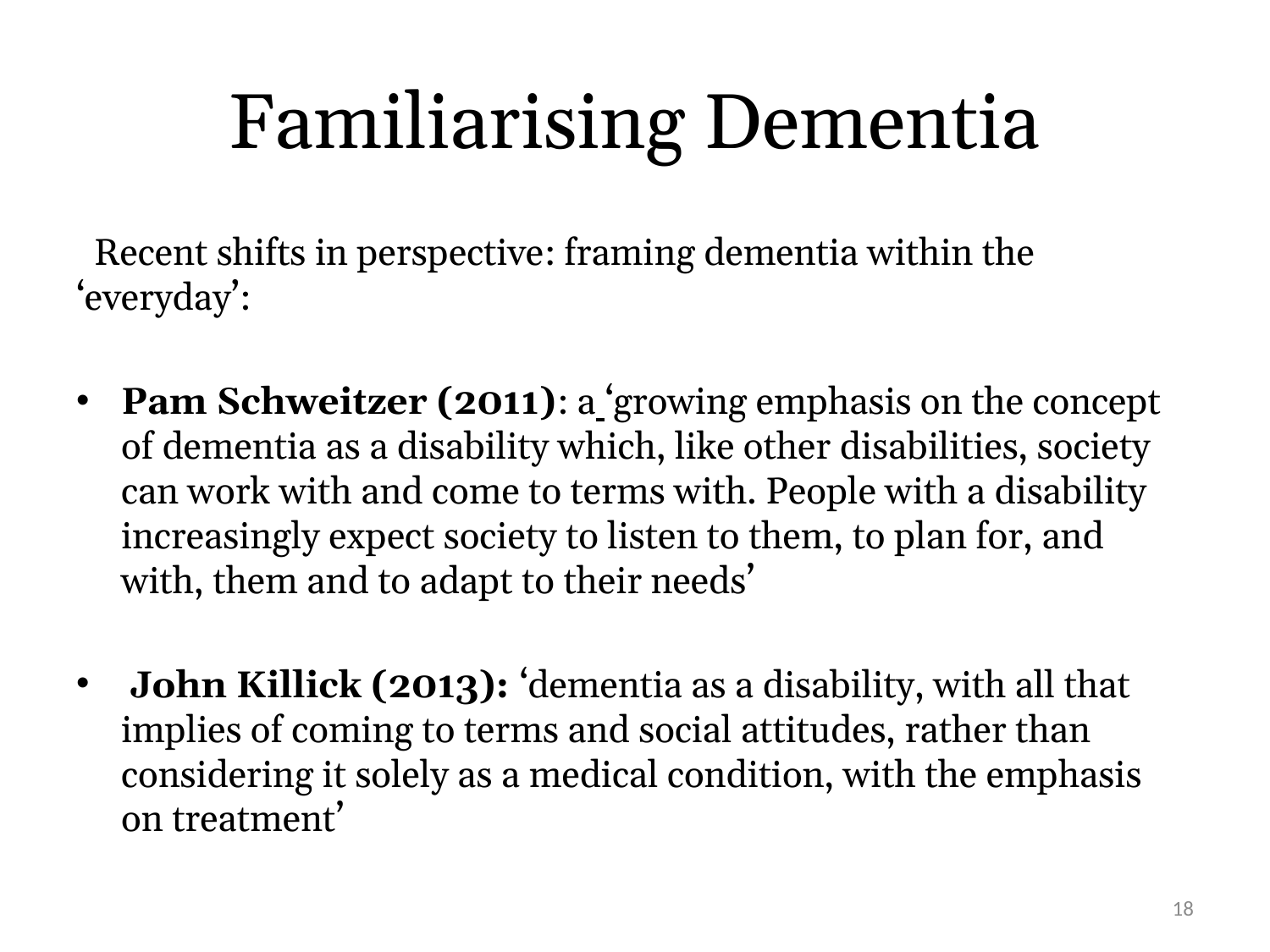

# Familiarising Dementia
  Recent shifts in perspective: framing dementia within the ‘everyday’:

Pam Schweitzer (2011): a ‘growing emphasis on the concept of dementia as a disability which, like other disabilities, society can work with and come to terms with. People with a disability increasingly expect society to listen to them, to plan for, and with, them and to adapt to their needs’

 John Killick (2013): ‘dementia as a disability, with all that implies of coming to terms and social attitudes, rather than considering it solely as a medical condition, with the emphasis on treatment’
18